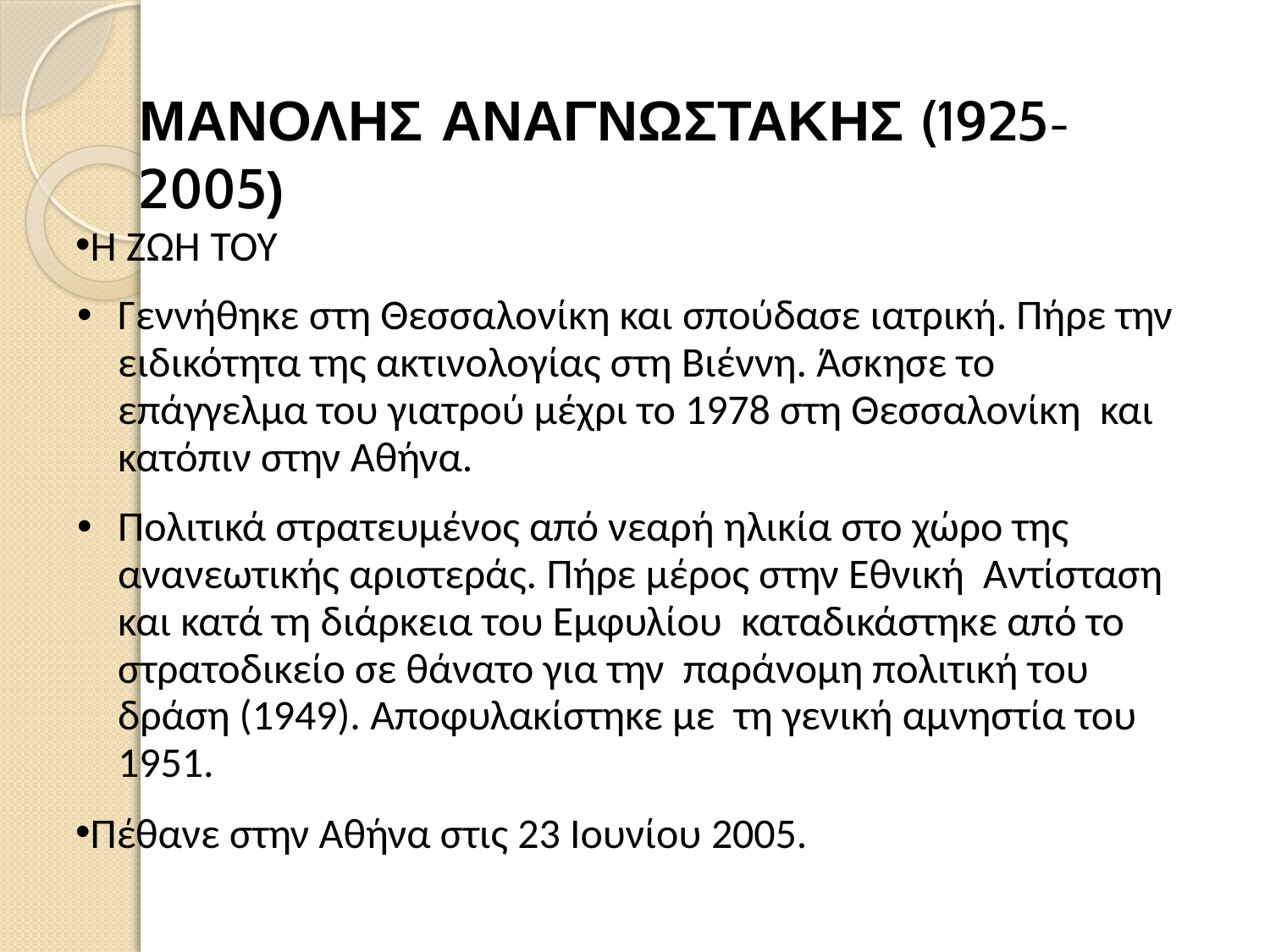

# ΜΑΝΟΛΗΣ ΑΝΑΓΝΩΣΤΑΚΗΣ (1925-2005)
Η ΖΩΗ ΤΟΥ
Γεννήθηκε στη Θεσσαλονίκη και σπούδασε ιατρική. Πήρε την  ειδικότητα της ακτινολογίας στη Βιέννη. Άσκησε το  επάγγελμα του γιατρού μέχρι το 1978 στη Θεσσαλονίκη  και κατόπιν στην Αθήνα.
Πολιτικά στρατευμένος από νεαρή ηλικία στο χώρο της  ανανεωτικής αριστεράς. Πήρε μέρος στην Εθνική  Αντίσταση και κατά τη διάρκεια του Εμφυλίου  καταδικάστηκε από το στρατοδικείο σε θάνατο για την  παράνομη πολιτική του δράση (1949). Αποφυλακίστηκε με  τη γενική αμνηστία του 1951.
Πέθανε στην Αθήνα στις 23 Ιουνίου 2005.